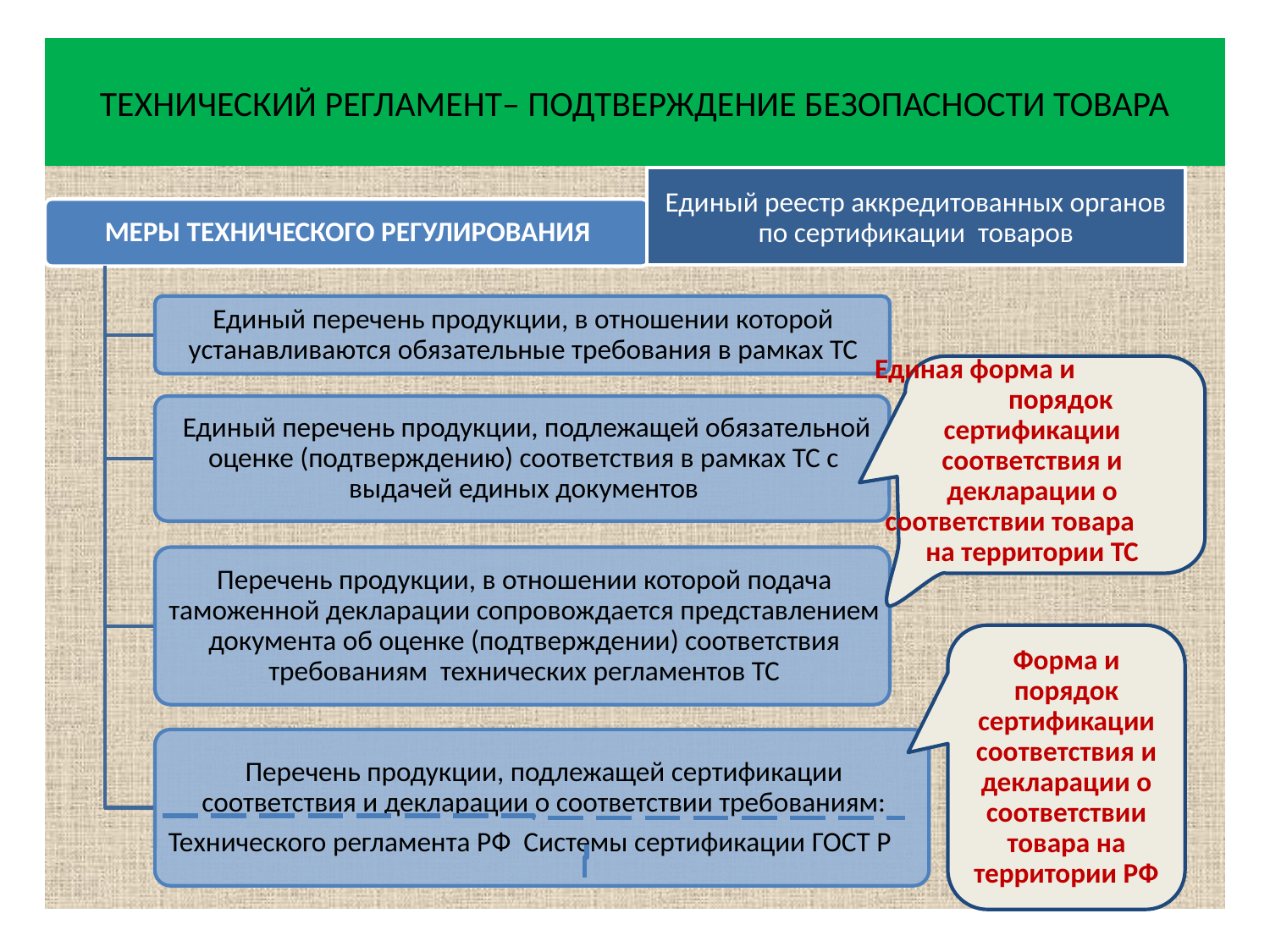

# ТЕХНИЧЕСКИЙ РЕГЛАМЕНТ– ПОДТВЕРЖДЕНИЕ БЕЗОПАСНОСТИ ТОВАРА
МЕРЫ ТЕХНИЧЕСКОГО РЕГУЛИРОВАНИЯ
Единый перечень продукции, в отношении которой устанавливаются обязательные требования в рамках ТС
 Единый перечень продукции, подлежащей обязательной оценке (подтверждению) соответствия в рамках ТС с выдачей единых документов
Перечень продукции, в отношении которой подача таможенной декларации сопровождается представлением документа об оценке (подтверждении) соответствия требованиям  технических регламентов ТС
Перечень продукции, подлежащей сертификации соответствия и декларации о соответствии требованиям:
Технического регламента РФ  Системы сертификации ГОСТ Р

Единый реестр аккредитованных органов по сертификации  товаров

Единая форма и                            порядок сертификации соответствия и декларации о соответствии товара        на территории ТС

Форма и порядок сертификации соответствия и декларации о соответствии товара на территории РФ